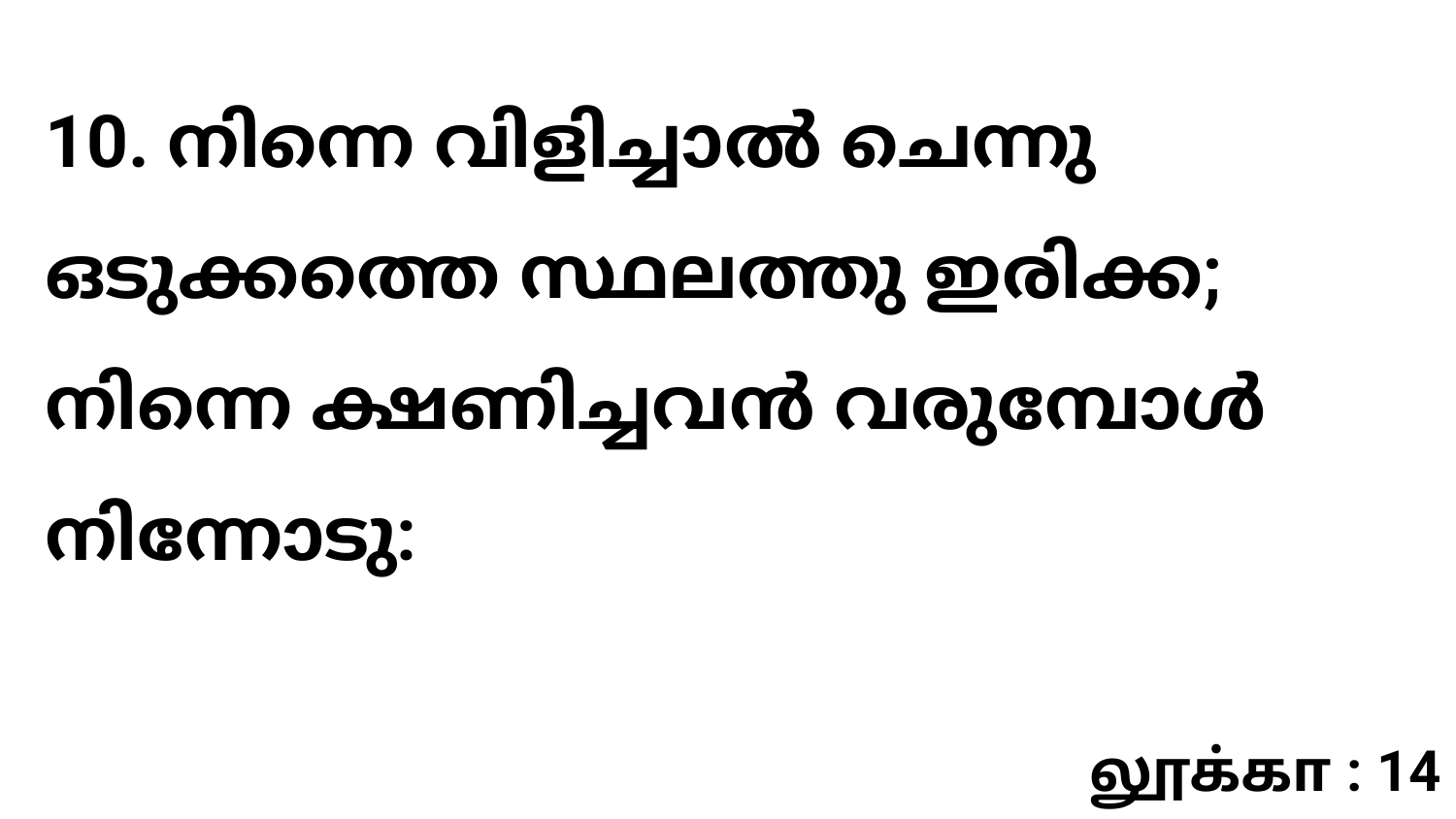

10. നിന്നെ വിളിച്ചാൽ ചെന്നു ഒടുക്കത്തെ സ്ഥലത്തു ഇരിക്ക; നിന്നെ ക്ഷണിച്ചവൻ വരുമ്പോൾ നിന്നോടു:
லூக்கா : 14